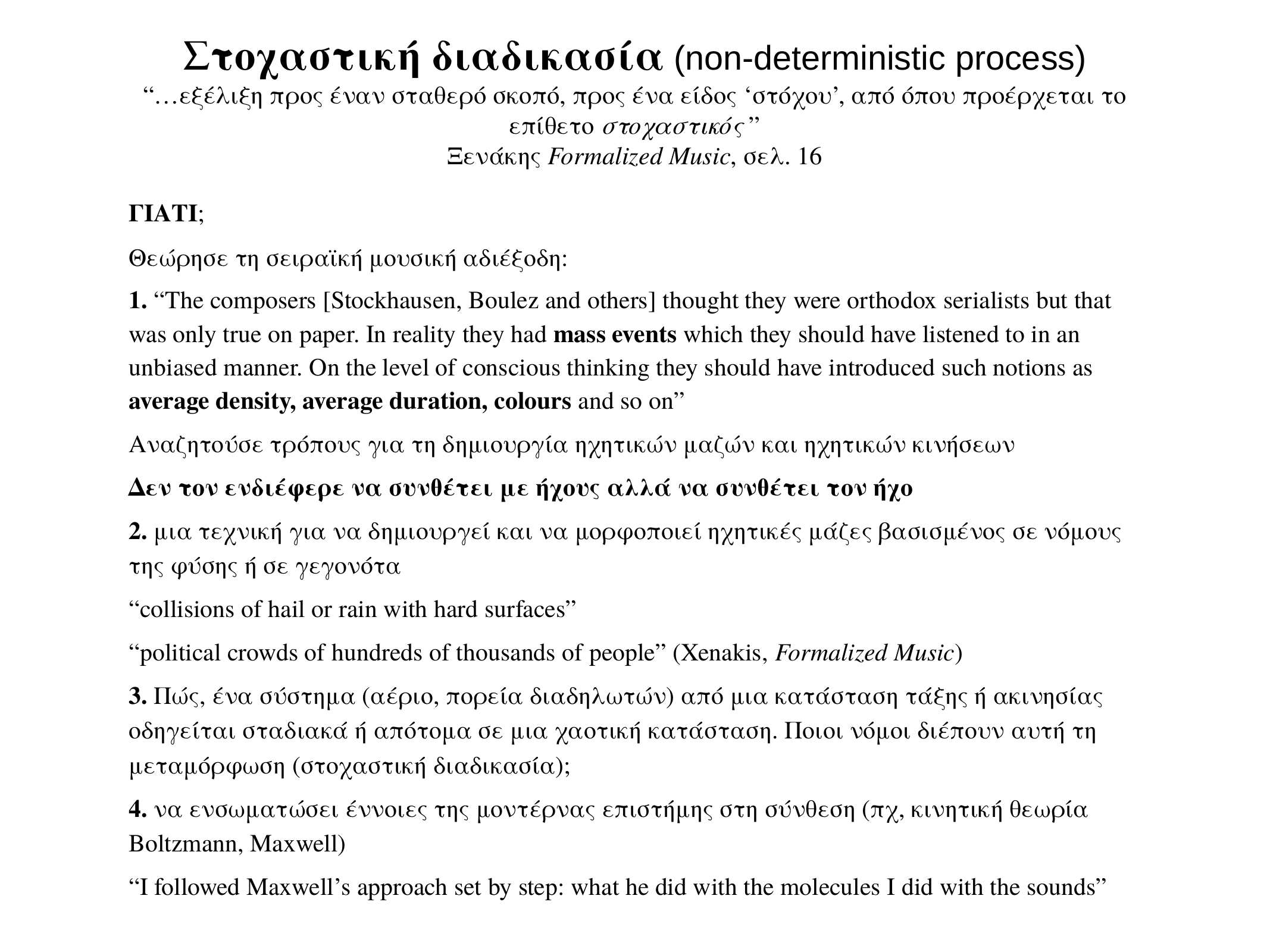

# Στοχαστική διαδικασία (non-deterministic process) “…εξέλιξη προς έναν σταθερό σκοπό, προς ένα είδος ‘στόχου’, από όπου προέρχεται το επίθετο στοχαστικός ” Ξενάκης Formalized Music, σελ. 16
ΓΙΑΤΙ;
Θεώρησε τη σειραϊκή μουσική αδιέξοδη:
1. “The composers [Stockhausen, Boulez and others] thought they were orthodox serialists but that was only true on paper. In reality they had mass events which they should have listened to in an unbiased manner. On the level of conscious thinking they should have introduced such notions as average density, average duration, colours and so on”
Αναζητούσε τρόπους για τη δημιουργία ηχητικών μαζών και ηχητικών κινήσεων
Δεν τον ενδιέφερε να συνθέτει με ήχους αλλά να συνθέτει τον ήχο
2. μια τεχνική για να δημιουργεί και να μορφοποιεί ηχητικές μάζες βασισμένος σε νόμους της φύσης ή σε γεγονότα
“collisions of hail or rain with hard surfaces”
“political crowds of hundreds of thousands of people” (Xenakis, Formalized Music)
3. Πώς, ένα σύστημα (αέριο, πορεία διαδηλωτών) από μια κατάσταση τάξης ή ακινησίας οδηγείται σταδιακά ή απότομα σε μια χαοτική κατάσταση. Ποιοι νόμοι διέπουν αυτή τη μεταμόρφωση (στοχαστική διαδικασία);
4. να ενσωματώσει έννοιες της μοντέρνας επιστήμης στη σύνθεση (πχ, κινητική θεωρία Boltzmann, Maxwell)
“I followed Maxwell’s approach set by step: what he did with the molecules I did with the sounds”